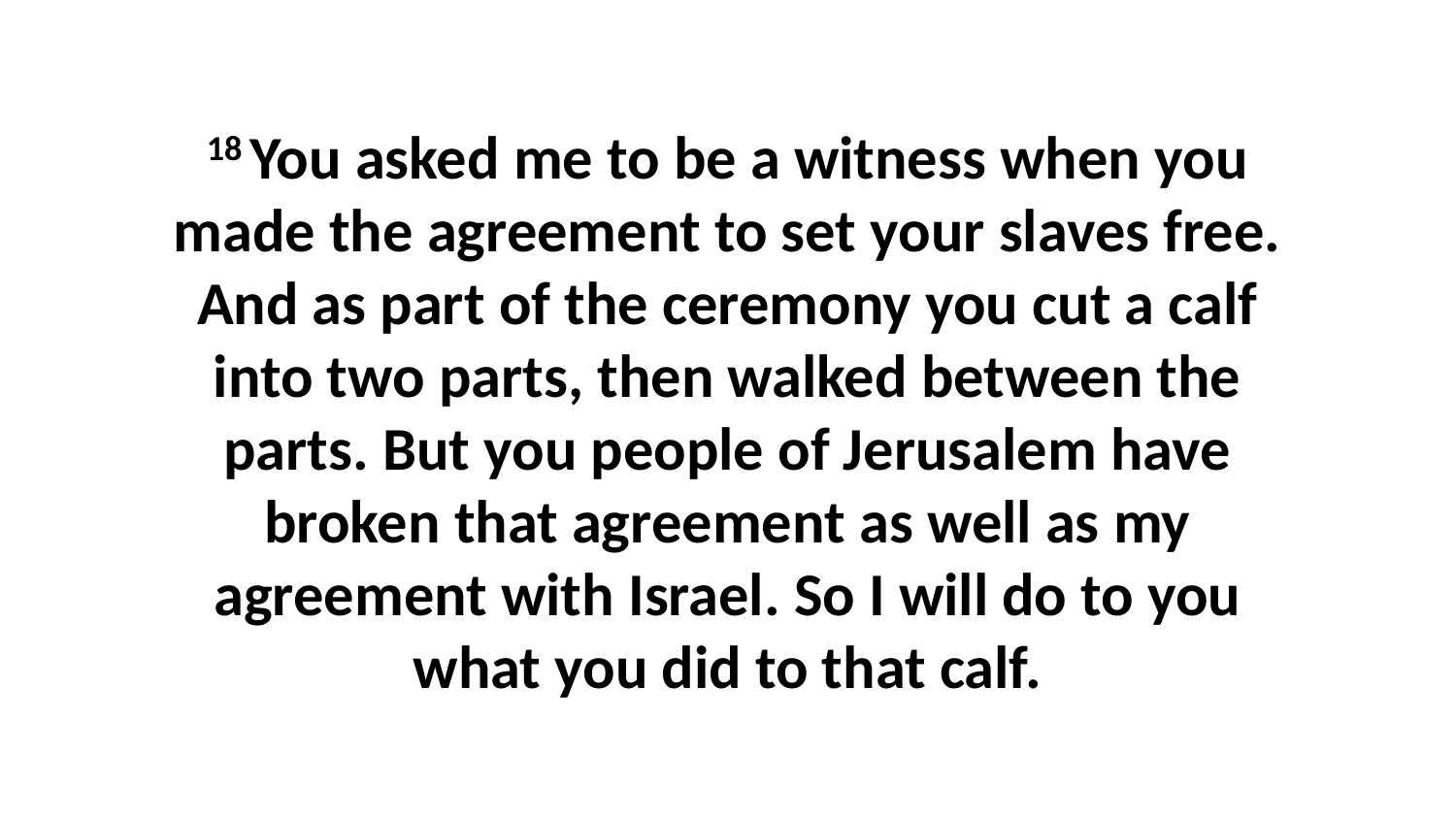

18 You asked me to be a witness when you made the agreement to set your slaves free. And as part of the ceremony you cut a calf into two parts, then walked between the parts. But you people of Jerusalem have broken that agreement as well as my agreement with Israel. So I will do to you what you did to that calf.